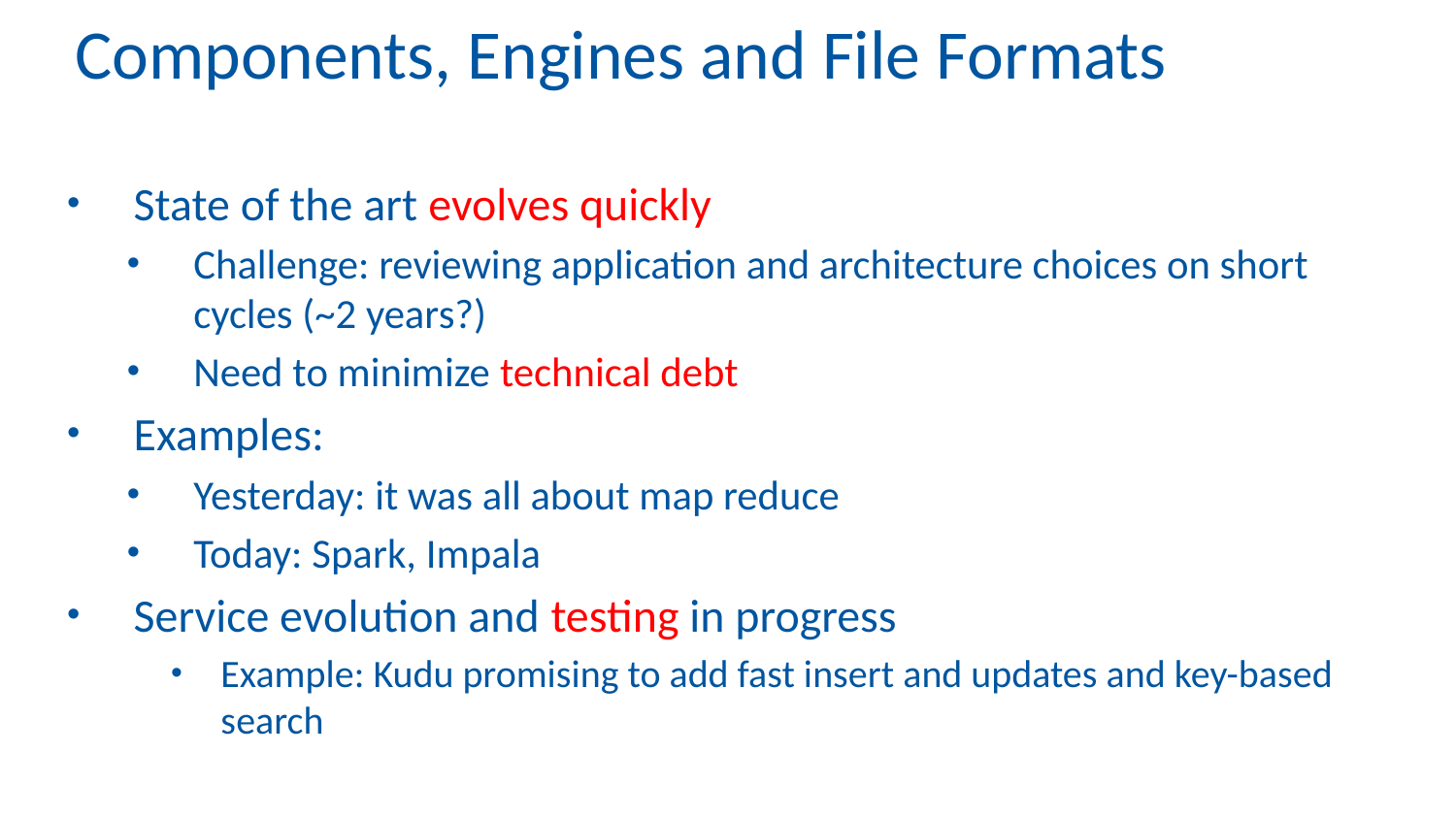

# Components, Engines and File Formats
State of the art evolves quickly
Challenge: reviewing application and architecture choices on short cycles (~2 years?)
Need to minimize technical debt
Examples:
Yesterday: it was all about map reduce
Today: Spark, Impala
Service evolution and testing in progress
Example: Kudu promising to add fast insert and updates and key-based search